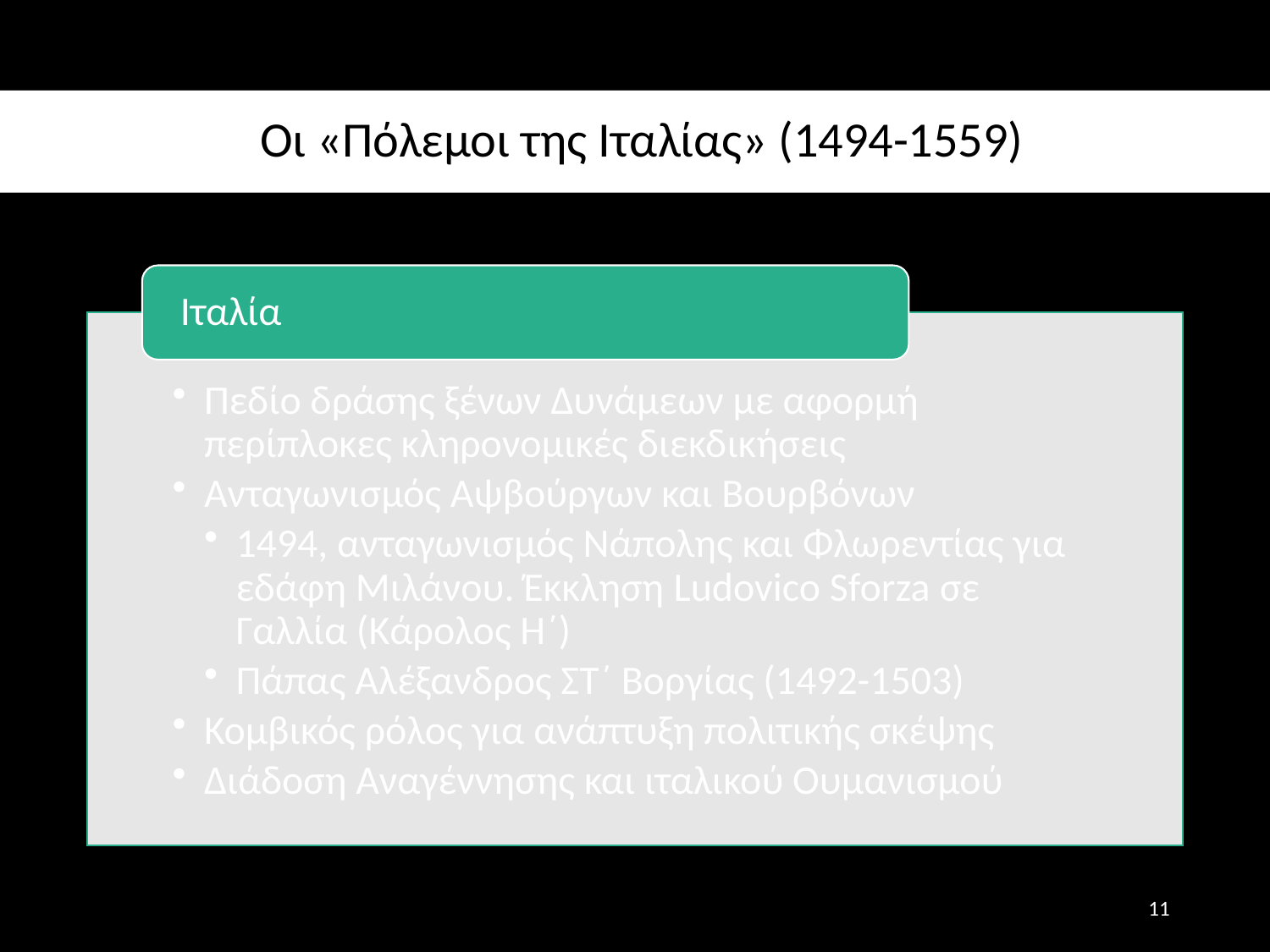

# Οι «Πόλεμοι της Ιταλίας» (1494-1559)

Πεδίο δράσης ξένων Δυνάμεων με αφορμή περίπλοκες κληρονομικές διεκδικήσεις
Ανταγωνισμός Αψβούργων και Βουρβόνων
1494, ανταγωνισμός Νάπολης και Φλωρεντίας για εδάφη Μιλάνου. Έκκληση Ludovico Sforza σε Γαλλία (Κάρολος Η΄)
Πάπας Αλέξανδρος ΣΤ΄ Βοργίας (1492-1503)
Κομβικός ρόλος για ανάπτυξη πολιτικής σκέψης
Διάδοση Αναγέννησης και ιταλικού Ουμανισμού
Ιταλία
11